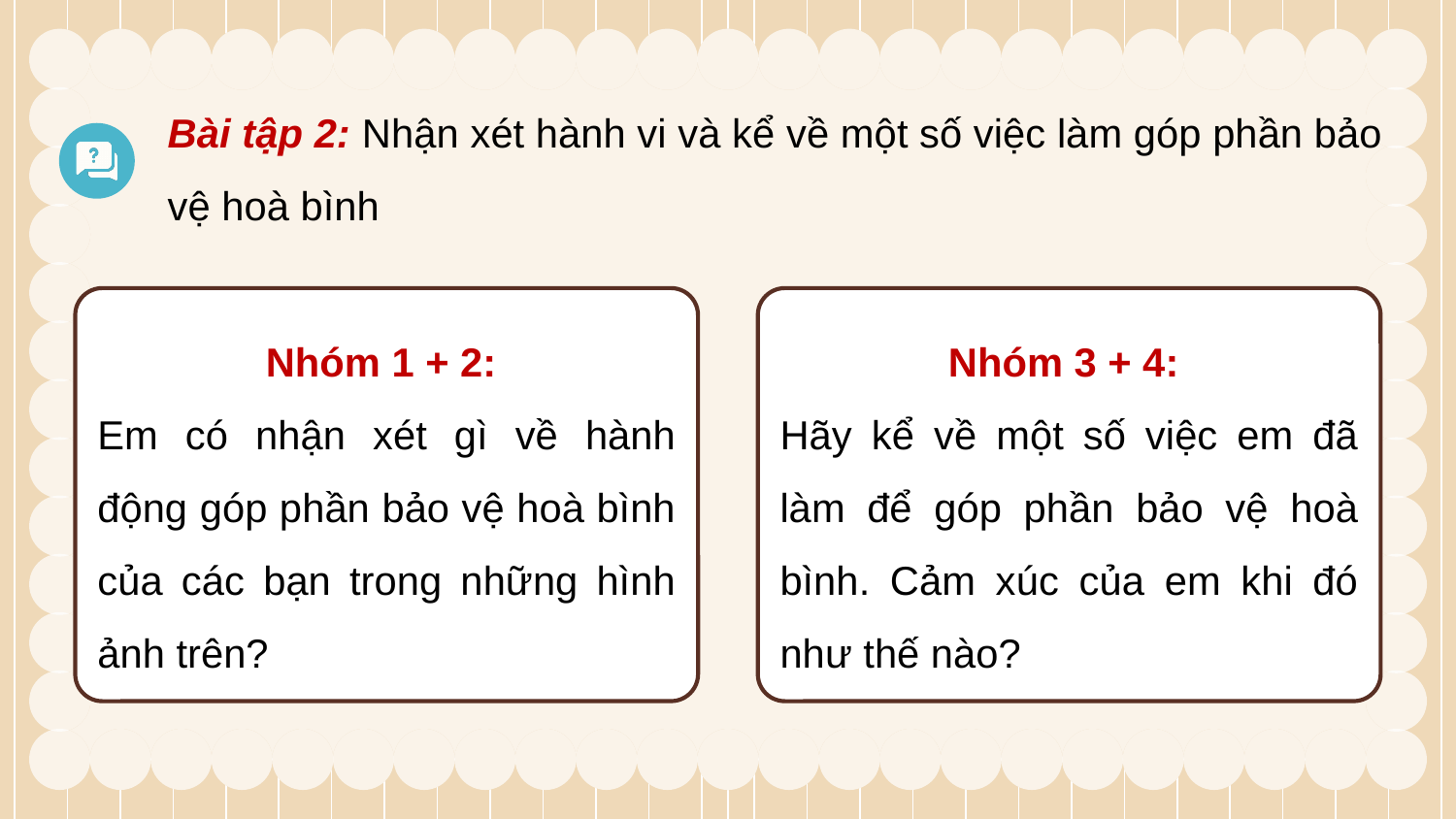

Bài tập 2: Nhận xét hành vi và kể về một số việc làm góp phần bảo vệ hoà bình

Nhóm 1 + 2:
Em có nhận xét gì về hành động góp phần bảo vệ hoà bình của các bạn trong những hình ảnh trên?
Nhóm 3 + 4:
Hãy kể về một số việc em đã làm để góp phần bảo vệ hoà bình. Cảm xúc của em khi đó như thế nào?